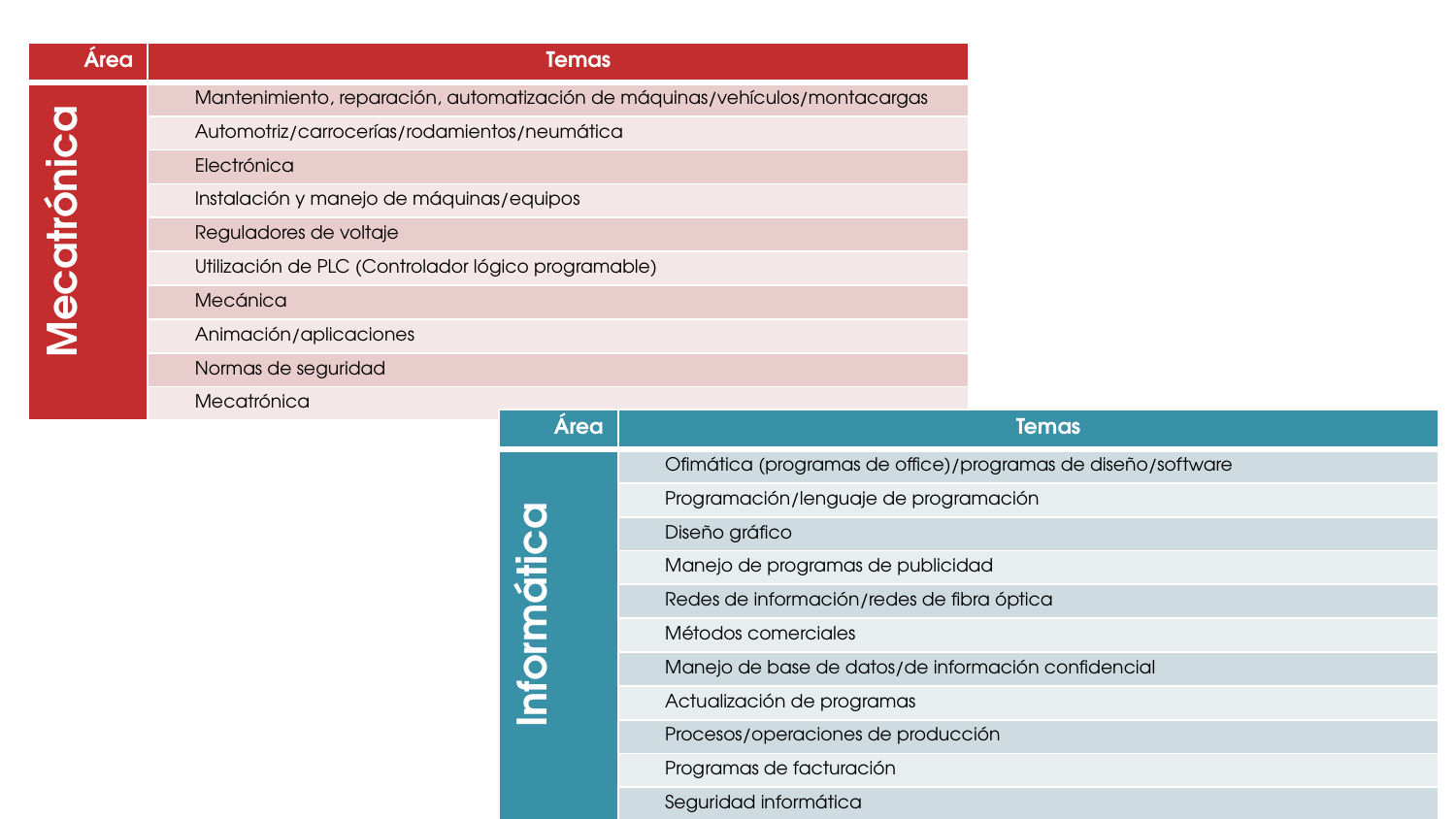

| Área | Temas |
| --- | --- |
| Mecatrónica | Mantenimiento, reparación, automatización de máquinas/vehículos/montacargas |
|  | Automotriz/carrocerías/rodamientos/neumática |
|  | Electrónica |
|  | Instalación y manejo de máquinas/equipos |
|  | Reguladores de voltaje |
|  | Utilización de PLC (Controlador lógico programable) |
|  | Mecánica |
|  | Animación/aplicaciones |
|  | Normas de seguridad |
|  | Mecatrónica |
| Área | Temas |
| --- | --- |
| Informática | Ofimática (programas de office)/programas de diseño/software |
|  | Programación/lenguaje de programación |
|  | Diseño gráfico |
|  | Manejo de programas de publicidad |
|  | Redes de información/redes de fibra óptica |
|  | Métodos comerciales |
|  | Manejo de base de datos/de información confidencial |
|  | Actualización de programas |
|  | Procesos/operaciones de producción |
|  | Programas de facturación |
|  | Seguridad informática |